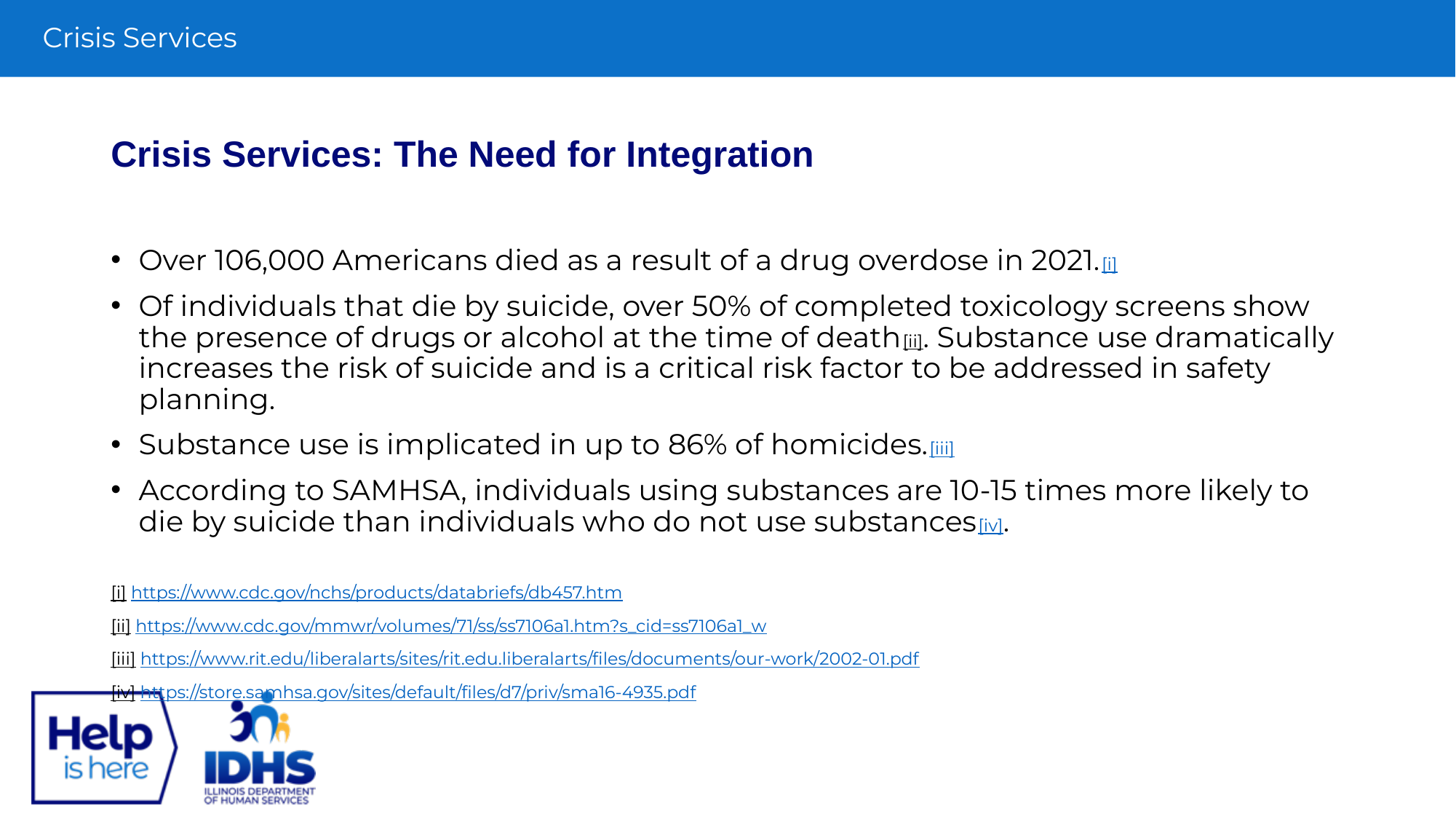

# Crisis Services
Crisis Services: The Need for Integration
Over 106,000 Americans died as a result of a drug overdose in 2021.[i]
Of individuals that die by suicide, over 50% of completed toxicology screens show the presence of drugs or alcohol at the time of death[ii]. Substance use dramatically increases the risk of suicide and is a critical risk factor to be addressed in safety planning.
Substance use is implicated in up to 86% of homicides.[iii]
According to SAMHSA, individuals using substances are 10-15 times more likely to die by suicide than individuals who do not use substances[iv].
[i] https://www.cdc.gov/nchs/products/databriefs/db457.htm
[ii] https://www.cdc.gov/mmwr/volumes/71/ss/ss7106a1.htm?s_cid=ss7106a1_w
[iii] https://www.rit.edu/liberalarts/sites/rit.edu.liberalarts/files/documents/our-work/2002-01.pdf
[iv] https://store.samhsa.gov/sites/default/files/d7/priv/sma16-4935.pdf